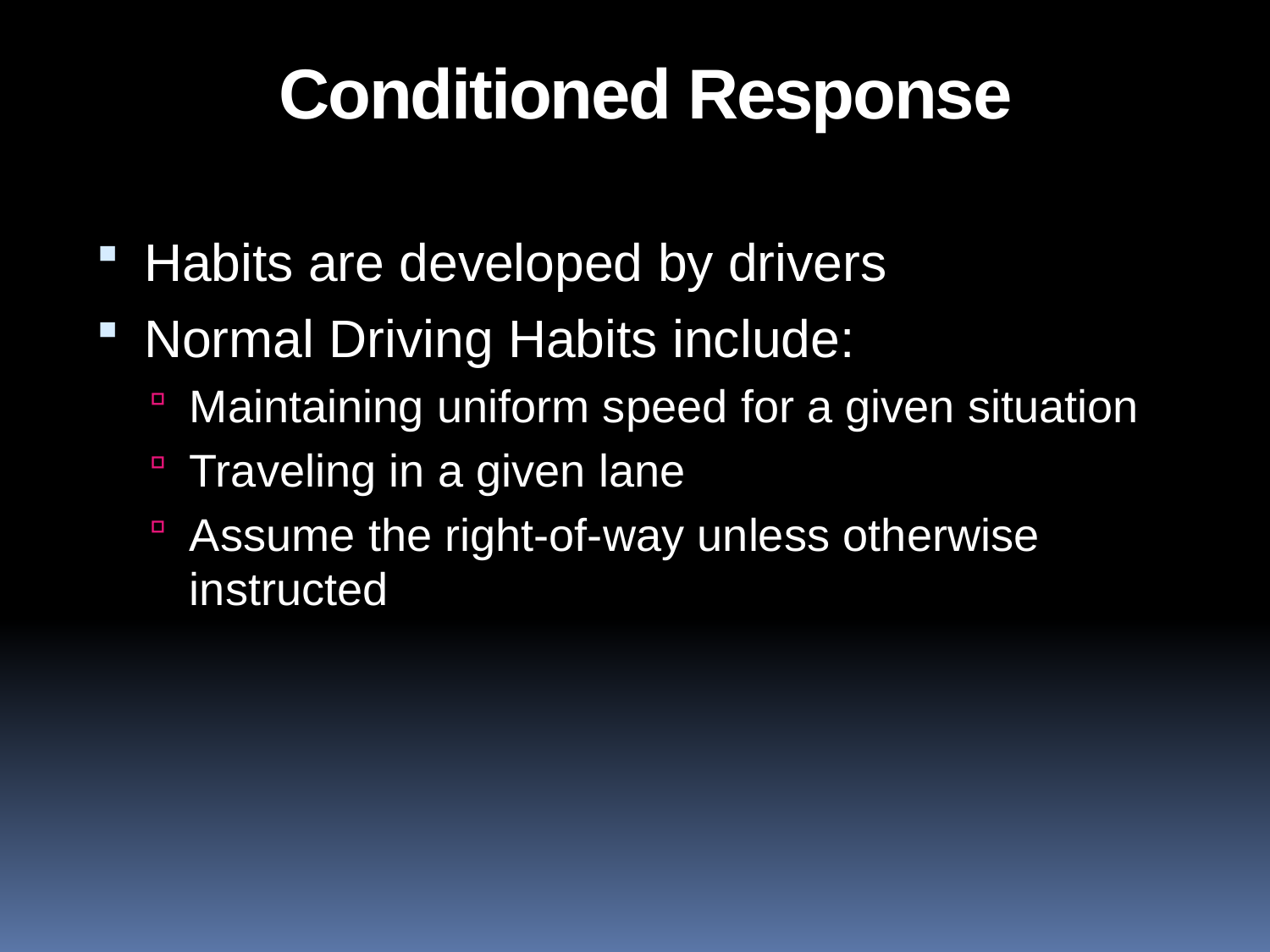

Conditioned Response
Habits are developed by drivers
Normal Driving Habits include:
Maintaining uniform speed for a given situation
Traveling in a given lane
Assume the right-of-way unless otherwise instructed